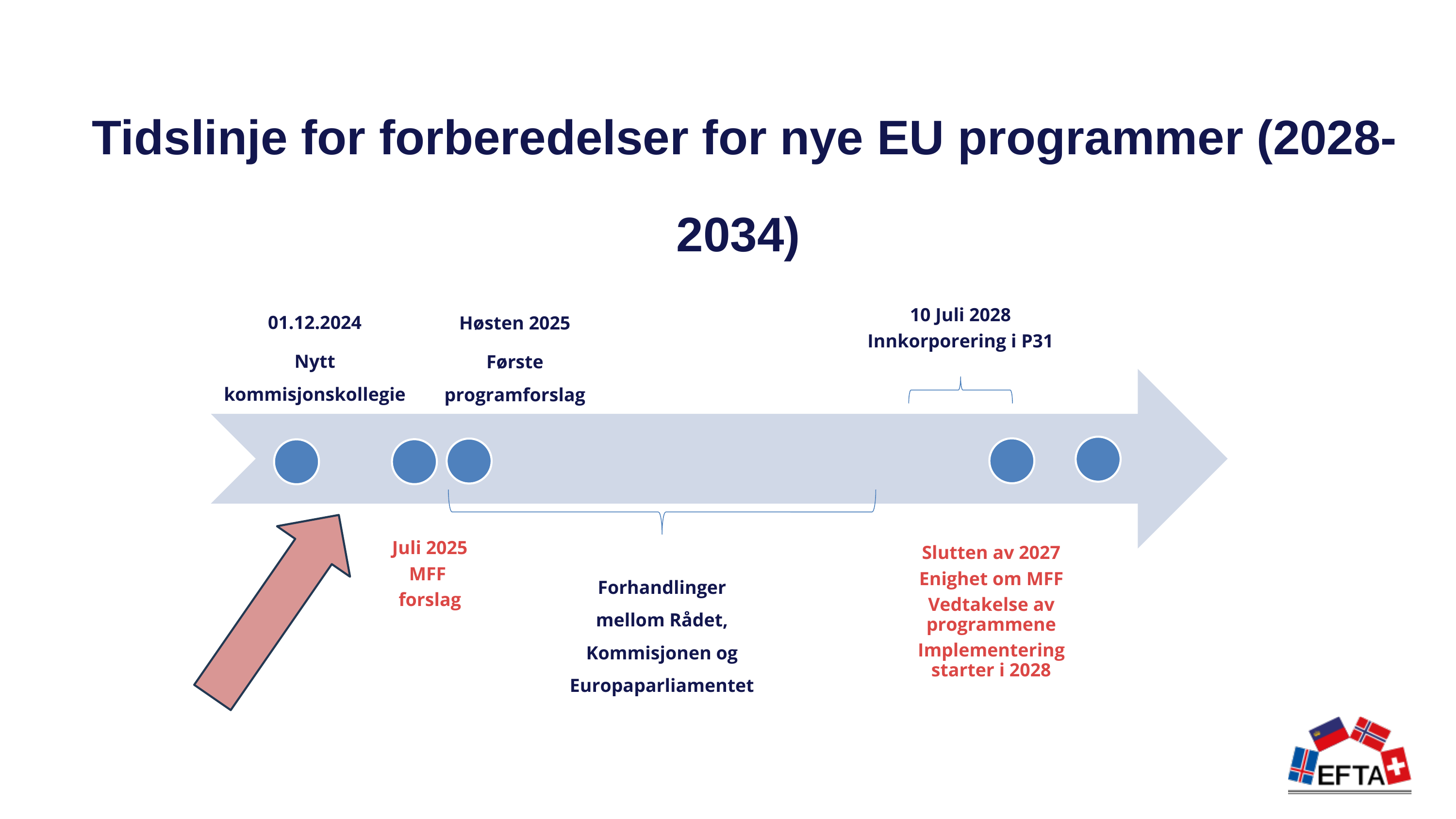

Tidslinje for forberedelser for nye EU programmer (2028-2034)
01.12.2024
Nytt kommisjonskollegie

Juli 2025
MFF
forslag
Høsten 2025
Første programforslag

Slutten av 2027
Enighet om MFF
Vedtakelse av programmene
Implementering starter i 2028

10 Juli 2028
Innkorporering i P31

Forhandlinger mellom Rådet, Kommisjonen og Europaparliamentet